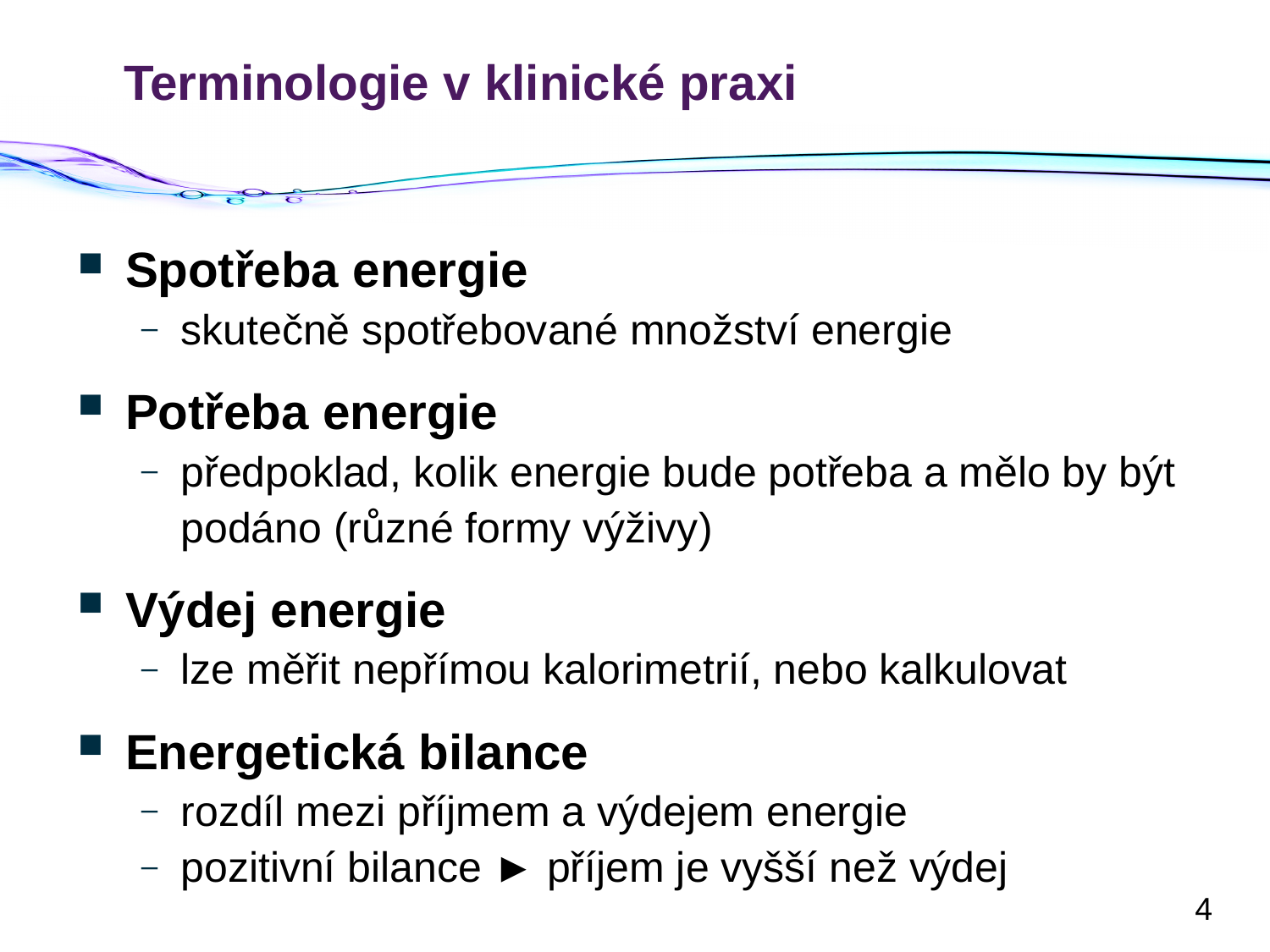

# Terminologie v klinické praxi
Spotřeba energie
skutečně spotřebované množství energie
Potřeba energie
předpoklad, kolik energie bude potřeba a mělo by být podáno (různé formy výživy)
Výdej energie
lze měřit nepřímou kalorimetrií, nebo kalkulovat
Energetická bilance
rozdíl mezi příjmem a výdejem energie
pozitivní bilance ► příjem je vyšší než výdej
4